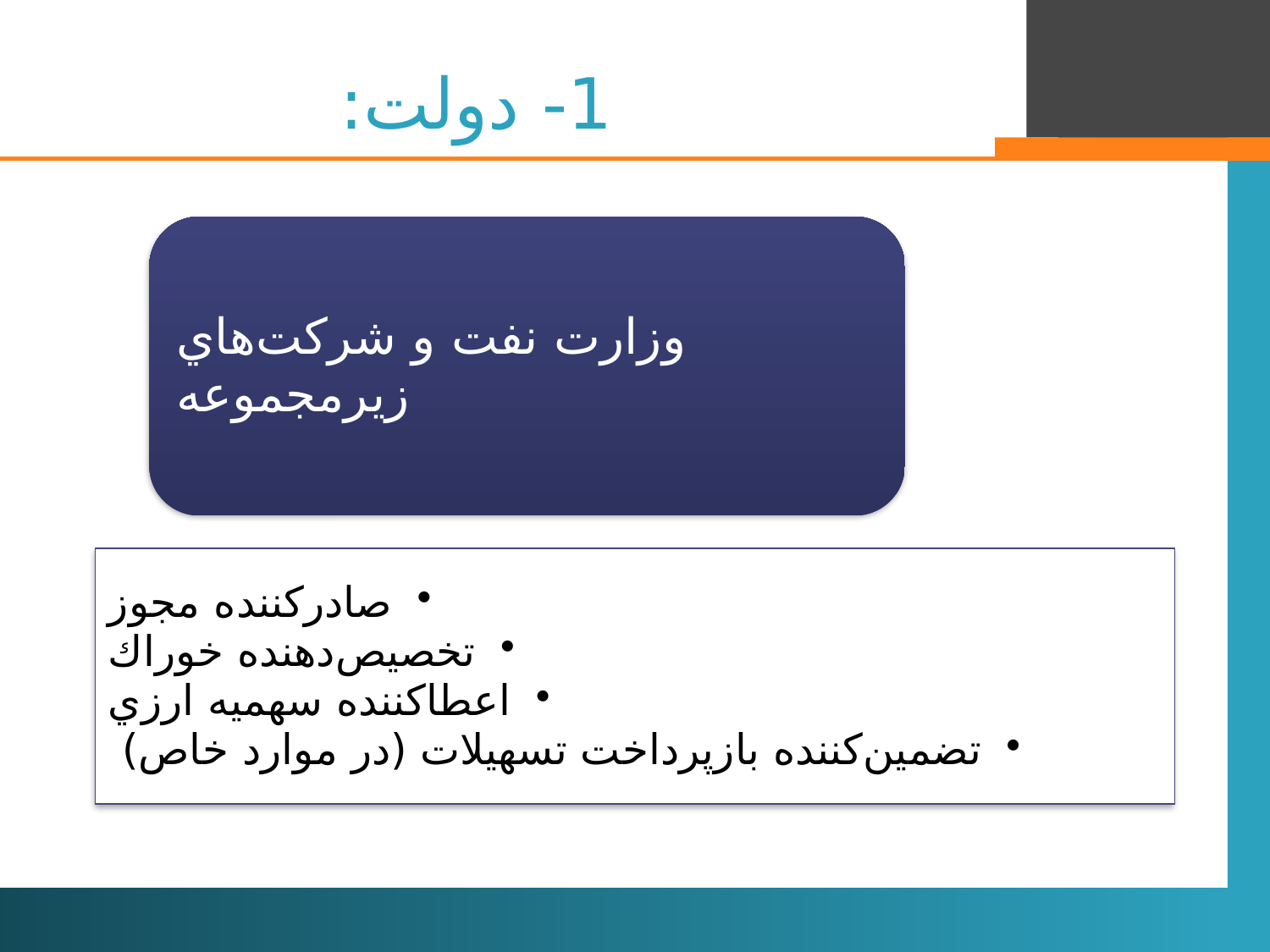

# 1- دولت:
وزارت نفت و شركت‌هاي زيرمجموعه
صادركننده مجوز
اعطاكننده سهميه ارزي
تخصيص‌دهنده خوراك